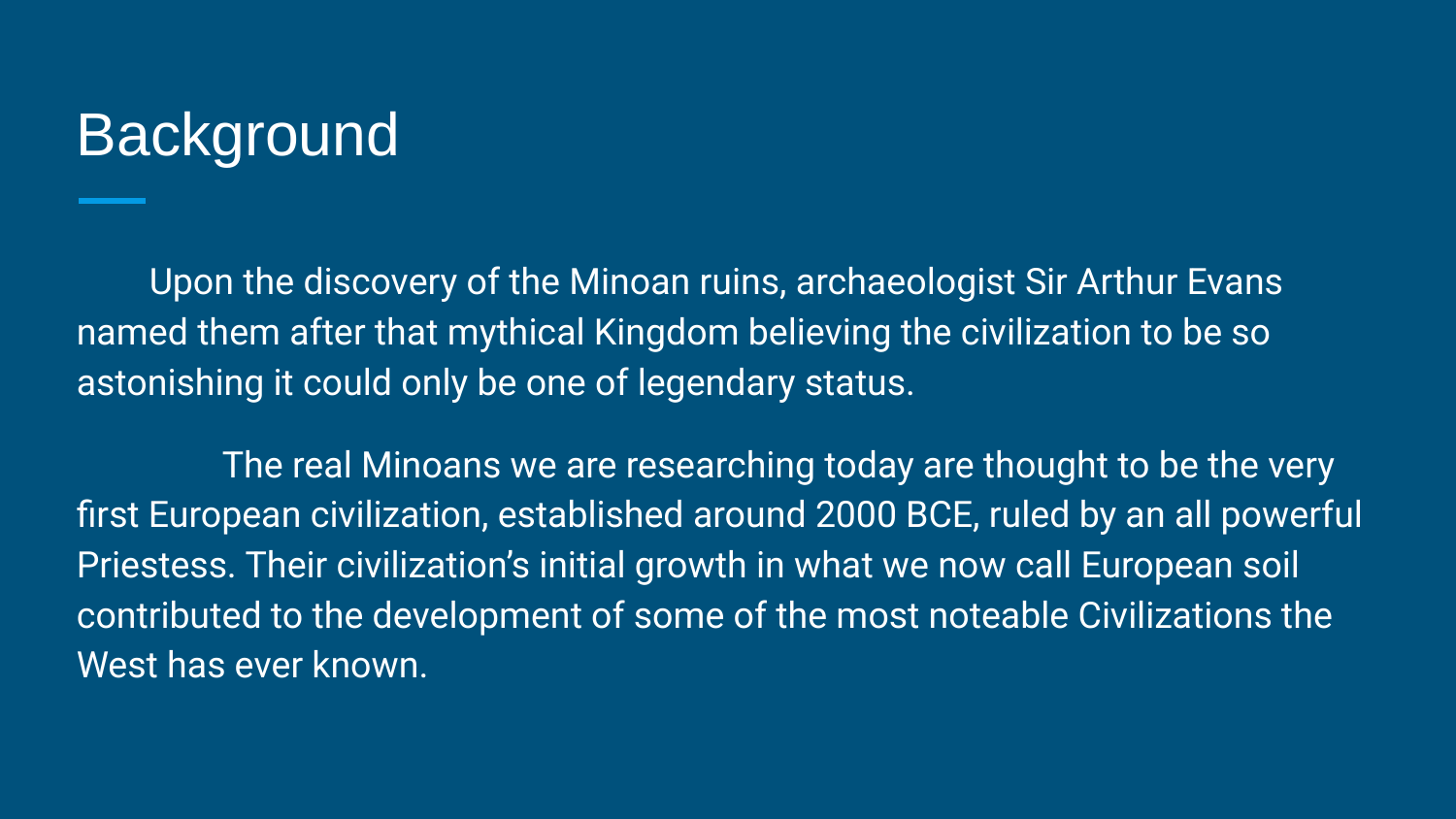

# Background
Upon the discovery of the Minoan ruins, archaeologist Sir Arthur Evans named them after that mythical Kingdom believing the civilization to be so astonishing it could only be one of legendary status.
	The real Minoans we are researching today are thought to be the very first European civilization, established around 2000 BCE, ruled by an all powerful Priestess. Their civilization’s initial growth in what we now call European soil  contributed to the development of some of the most noteable Civilizations the West has ever known.